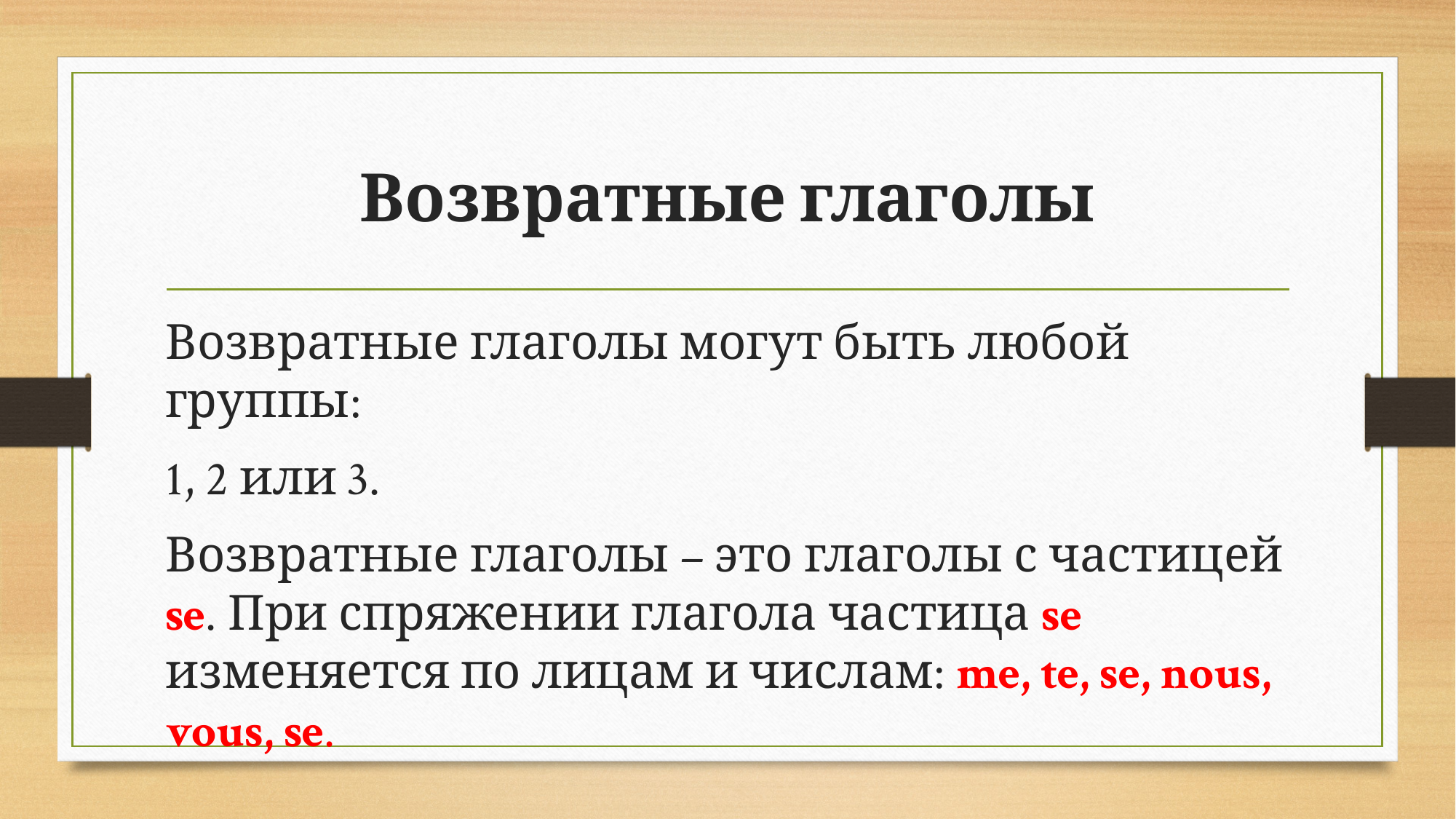

# Возвратные глаголы
Возвратные глаголы могут быть любой группы:
1, 2 или 3.
Возвратные глаголы – это глаголы с частицей se. При спряжении глагола частица se изменяется по лицам и числам: me, te, se, nous, vous, se.